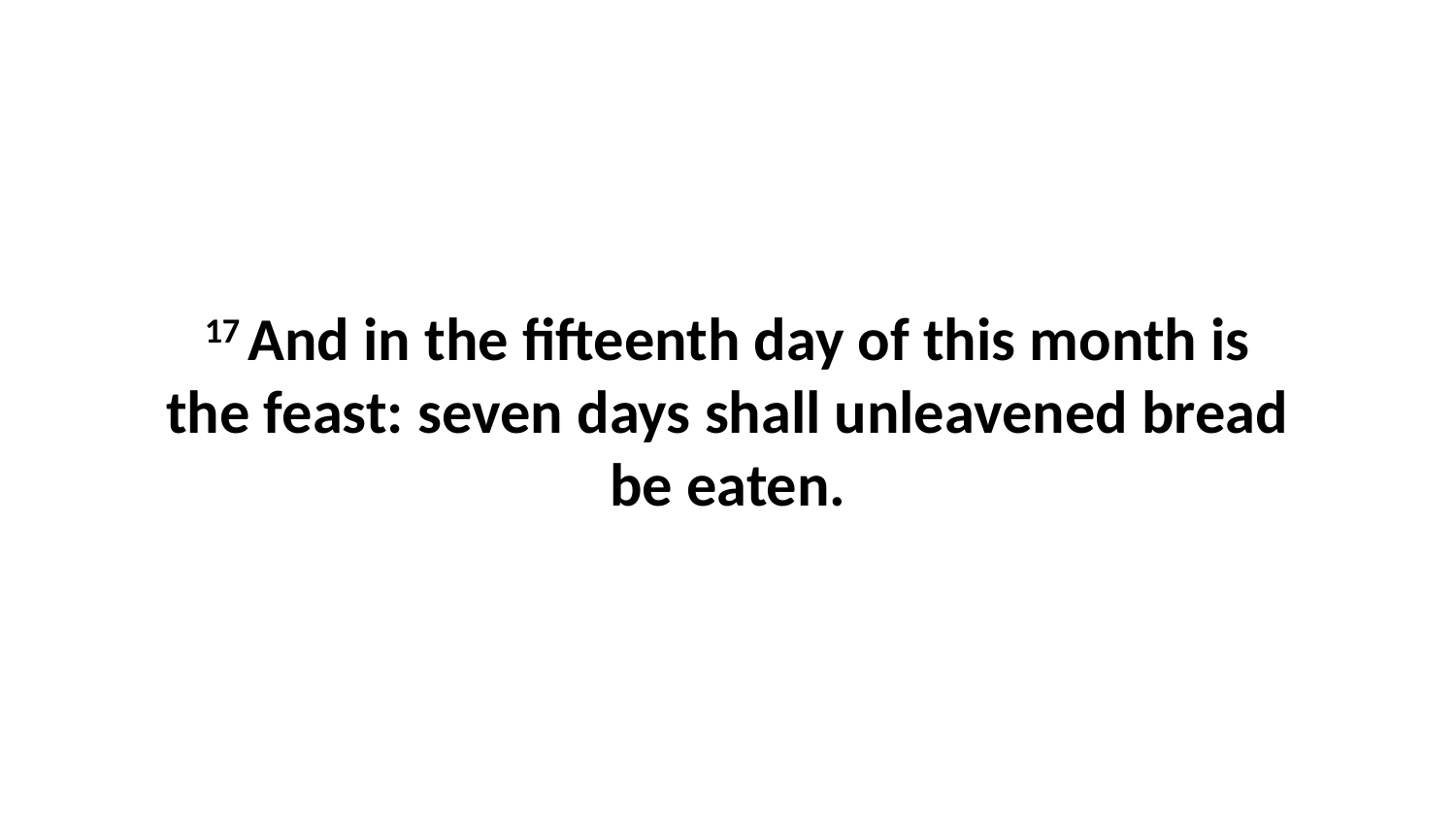

17 And in the fifteenth day of this month is the feast: seven days shall unleavened bread be eaten.